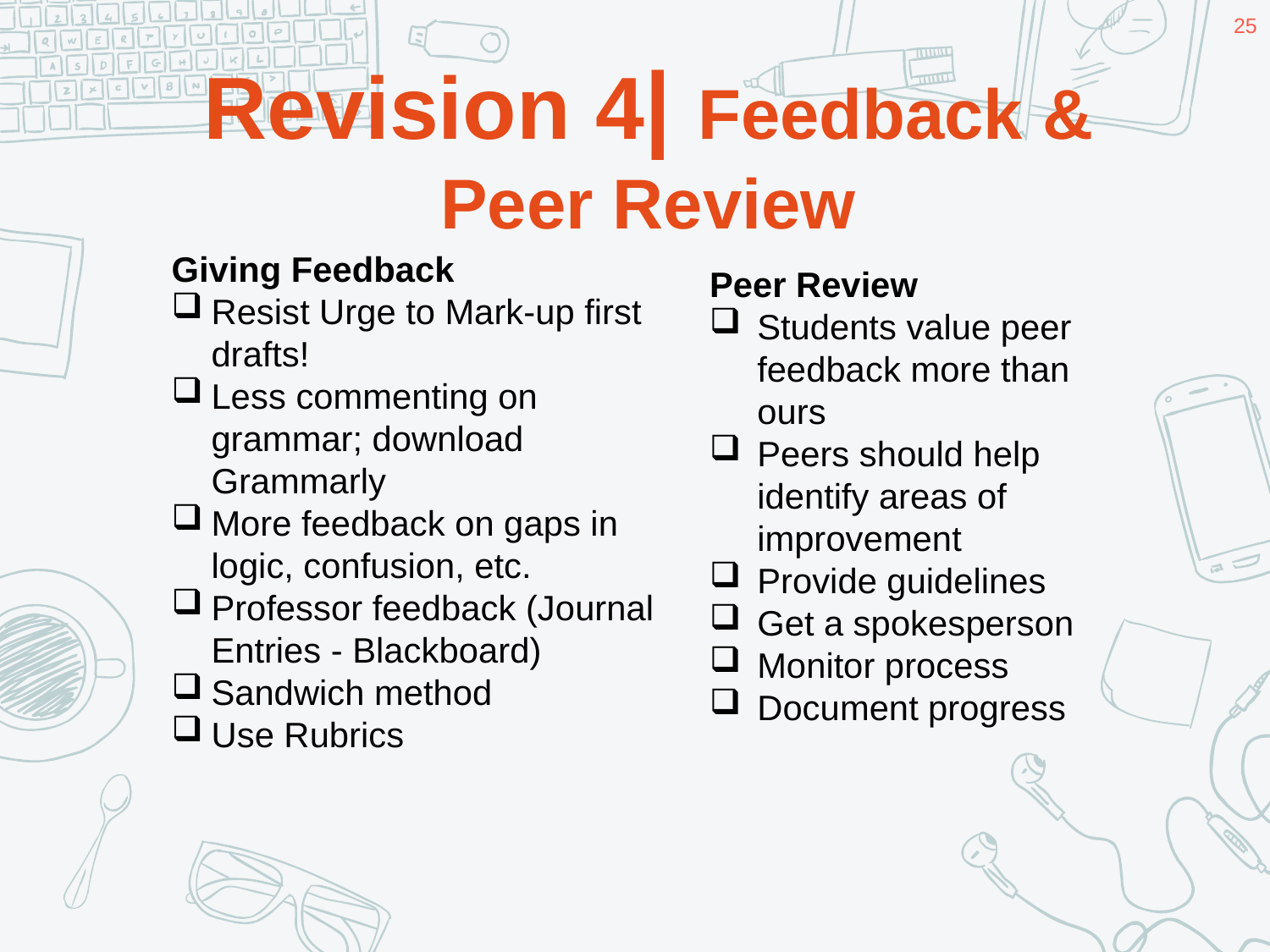

25
Revision 4| Feedback & Peer Review
Giving Feedback
Resist Urge to Mark-up first drafts!
Less commenting on grammar; download Grammarly
More feedback on gaps in logic, confusion, etc.
Professor feedback (Journal Entries - Blackboard)
Sandwich method
Use Rubrics
Peer Review
Students value peer feedback more than ours
Peers should help identify areas of improvement
Provide guidelines
Get a spokesperson
Monitor process
Document progress